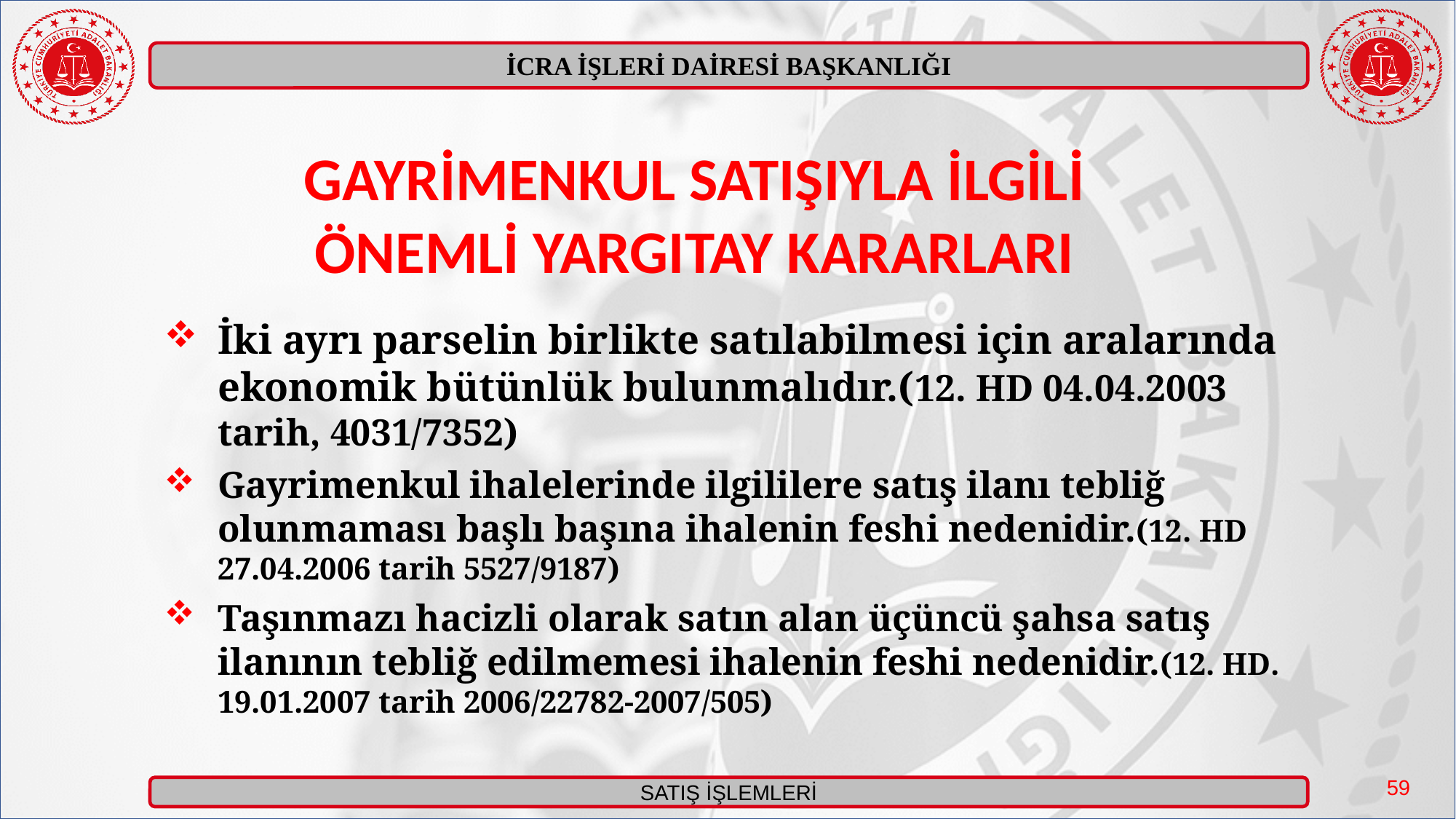

GAYRİMENKUL SATIŞIYLA İLGİLİ ÖNEMLİ YARGITAY KARARLARI
İki ayrı parselin birlikte satılabilmesi için aralarında ekonomik bütünlük bulunmalıdır.(12. HD 04.04.2003 tarih, 4031/7352)
Gayrimenkul ihalelerinde ilgililere satış ilanı tebliğ olunmaması başlı başına ihalenin feshi nedenidir.(12. HD 27.04.2006 tarih 5527/9187)
Taşınmazı hacizli olarak satın alan üçüncü şahsa satış ilanının tebliğ edilmemesi ihalenin feshi nedenidir.(12. HD. 19.01.2007 tarih 2006/22782-2007/505)

59